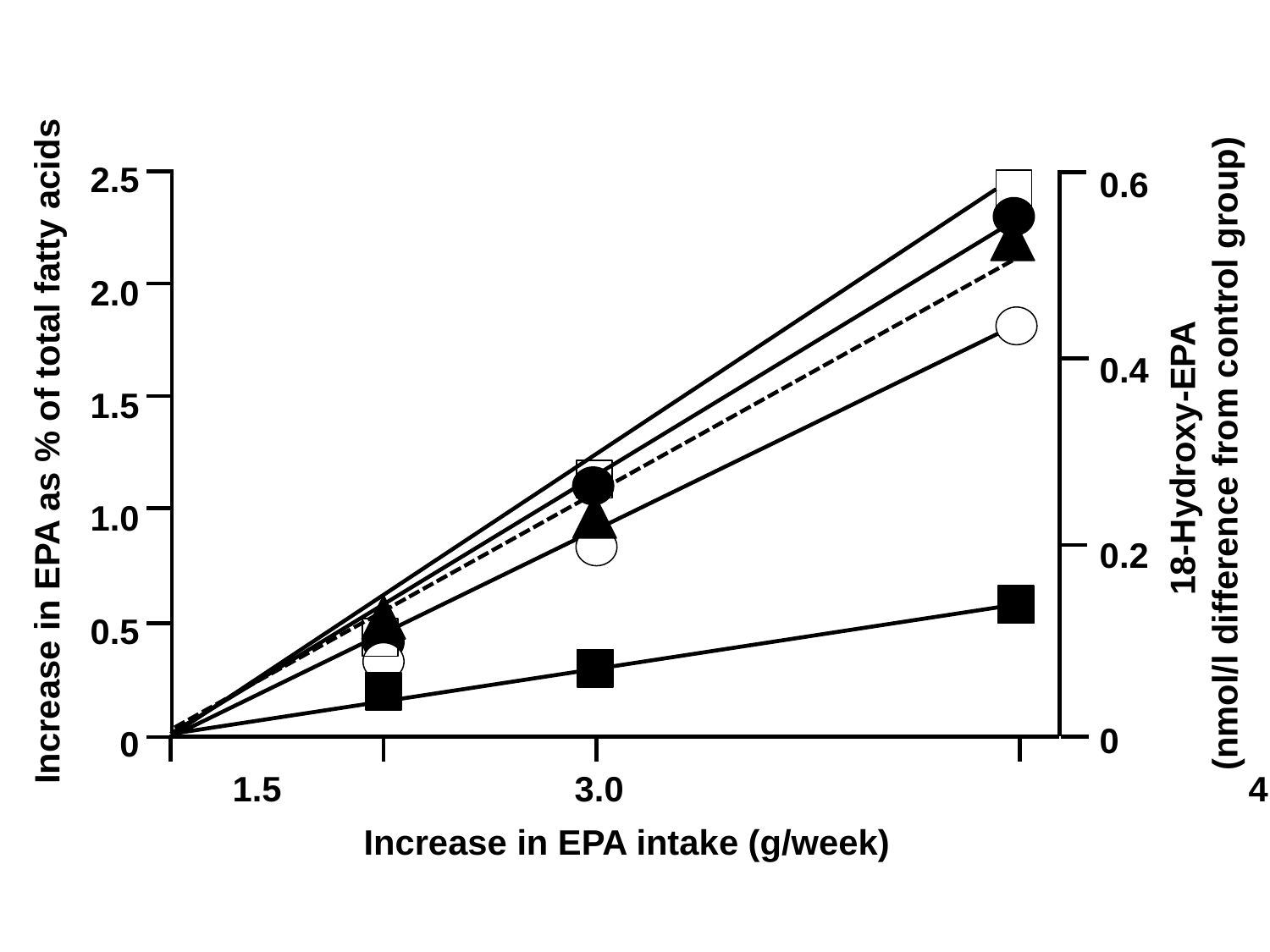

2.5

2.0

1.5

1.0

0.5

0
0.6

0.4

0.2

0

18-Hydroxy-EPA
(nmol/l difference from control group)
Increase in EPA as % of total fatty acids

0		       1.5			   3.0					       4.5
Increase in EPA intake (g/week)